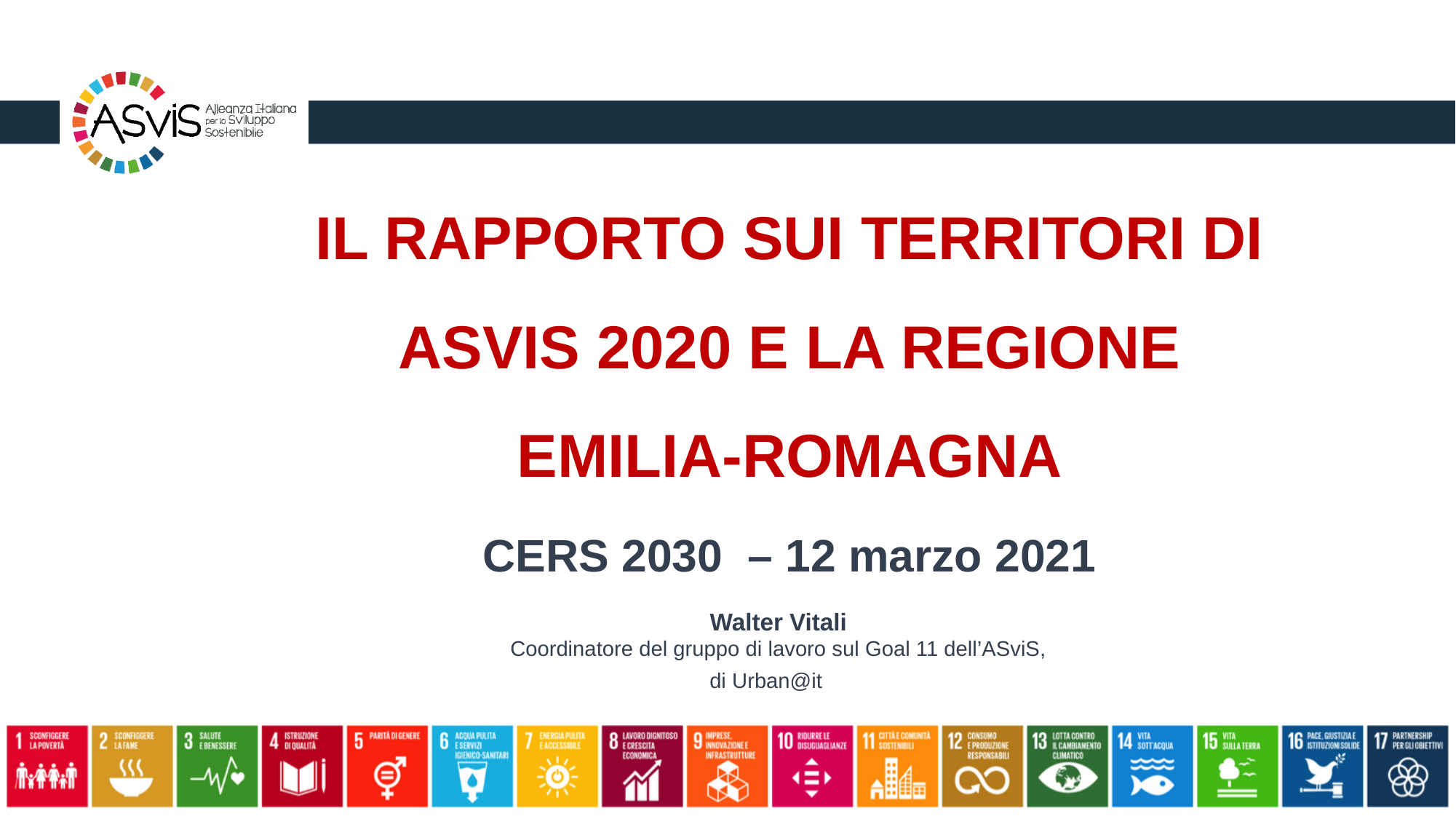

IL RAPPORTO SUI TERRITORI DI ASVIS 2020 E LA REGIONE EMILIA-ROMAGNA
CERS 2030  – 12 marzo 2021
Walter Vitali
Coordinatore del gruppo di lavoro sul Goal 11 dell’ASviS,
di Urban@it